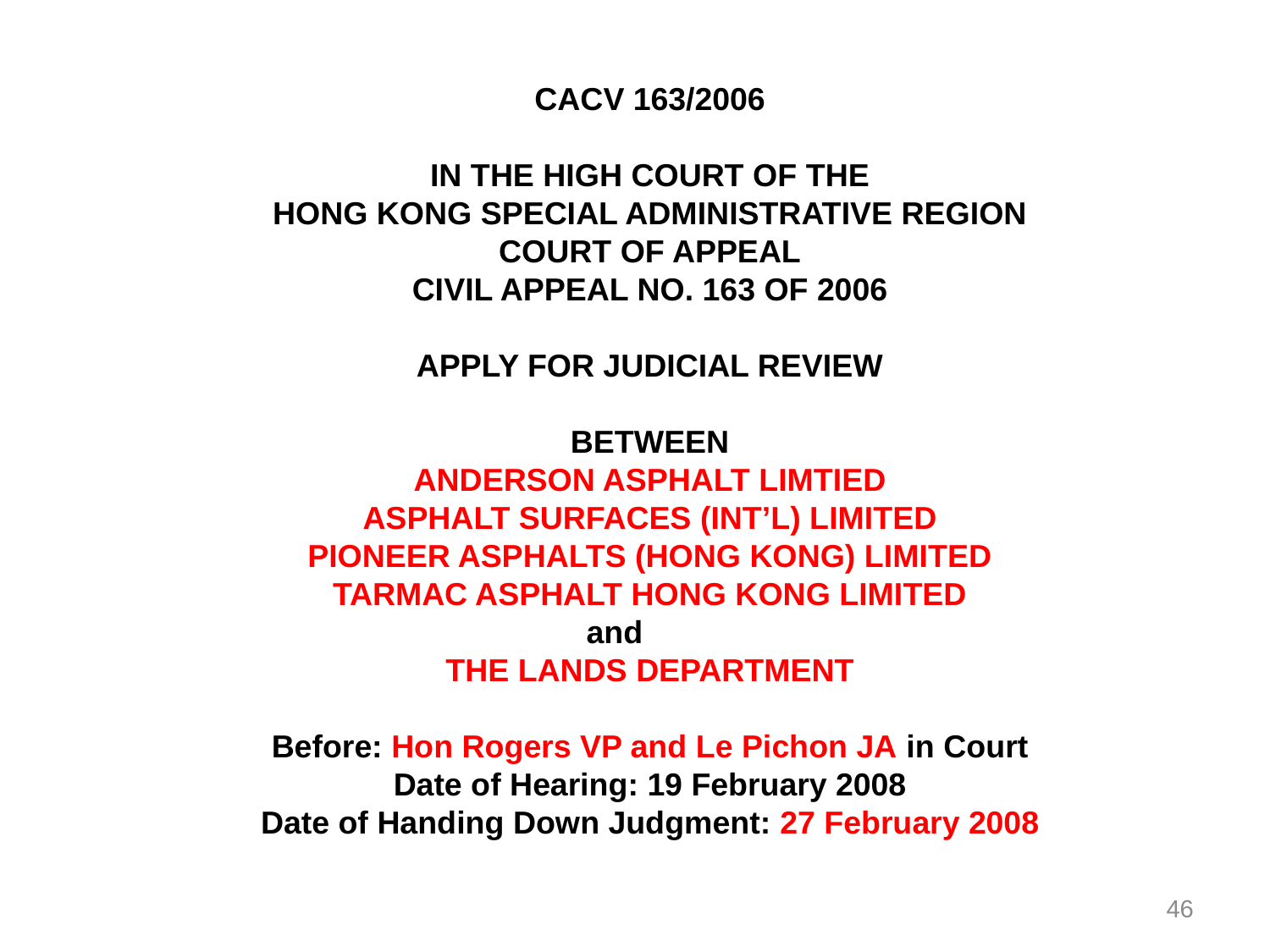

CACV 163/2006

IN THE HIGH COURT OF THE
HONG KONG SPECIAL ADMINISTRATIVE REGION
COURT OF APPEAL
CIVIL APPEAL NO. 163 OF 2006

APPLY FOR JUDICIAL REVIEW

BETWEEN
ANDERSON ASPHALT LIMTIED
ASPHALT SURFACES (INT’L) LIMITED
PIONEER ASPHALTS (HONG KONG) LIMITED
TARMAC ASPHALT HONG KONG LIMITED
and
THE LANDS DEPARTMENT

Before: Hon Rogers VP and Le Pichon JA in Court
Date of Hearing: 19 February 2008
Date of Handing Down Judgment: 27 February 2008

46